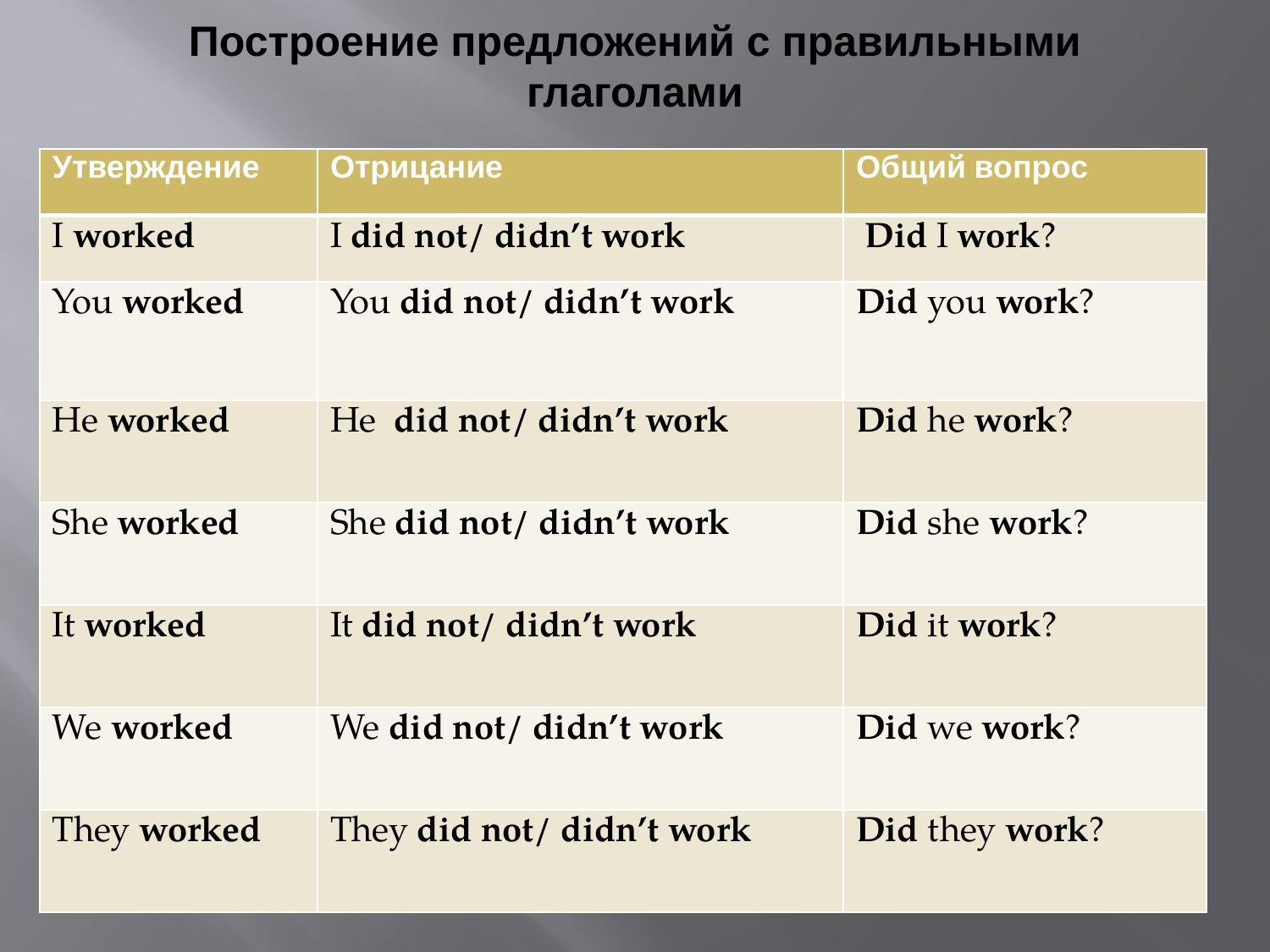

# Построение предложений с правильными глаголами
| Утверждение | Отрицание | Общий вопрос |
| --- | --- | --- |
| I worked | I did not/ didn’t work | Did I work? |
| You worked | You did not/ didn’t work | Did you work? |
| He worked | He did not/ didn’t work | Did he work? |
| She worked | She did not/ didn’t work | Did she work? |
| It worked | It did not/ didn’t work | Did it work? |
| We worked | We did not/ didn’t work | Did we work? |
| They worked | They did not/ didn’t work | Did they work? |